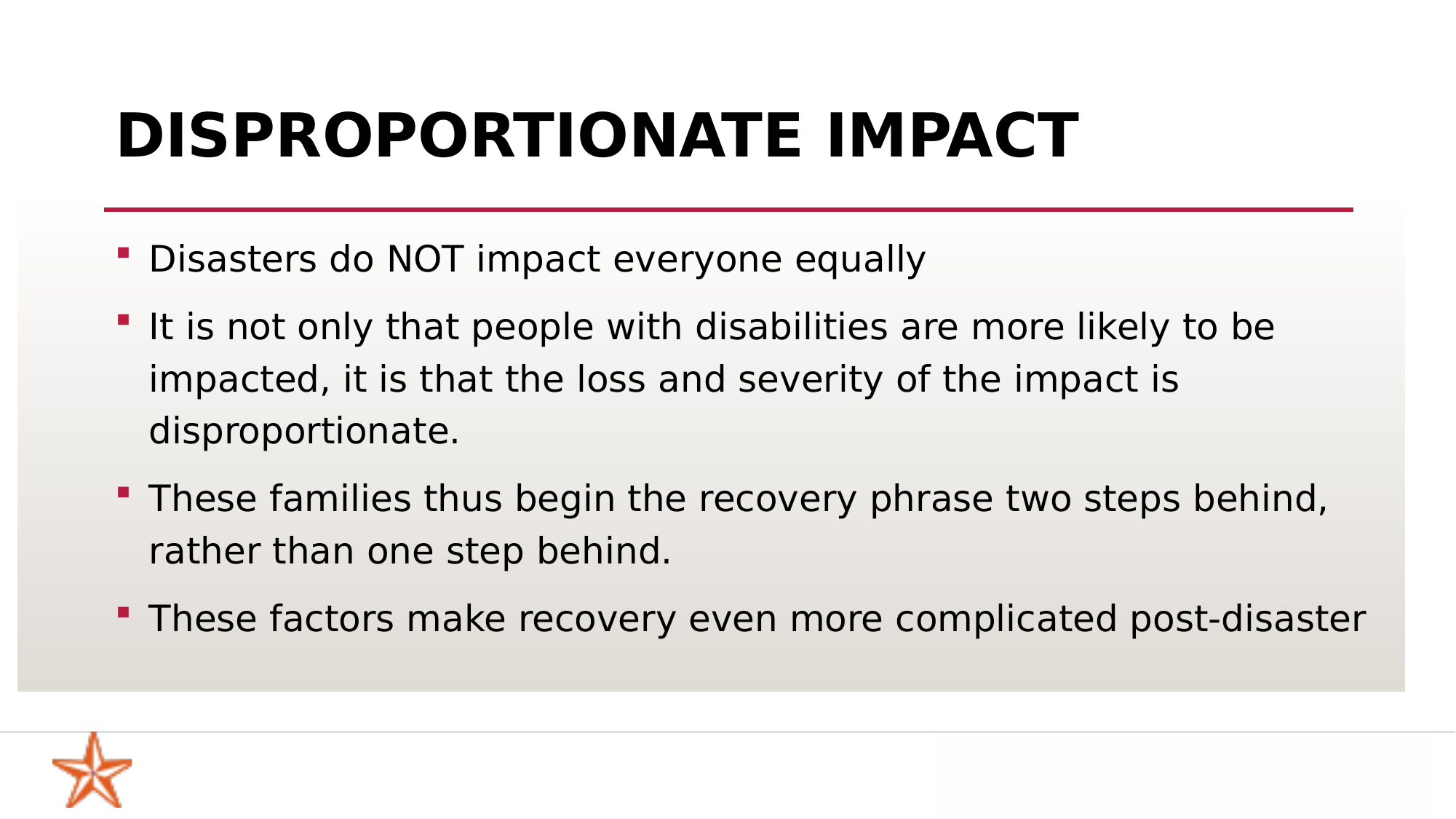

# Disproportionate impact
Disasters do NOT impact everyone equally
It is not only that people with disabilities are more likely to be impacted, it is that the loss and severity of the impact is disproportionate.
These families thus begin the recovery phrase two steps behind, rather than one step behind.
These factors make recovery even more complicated post-disaster